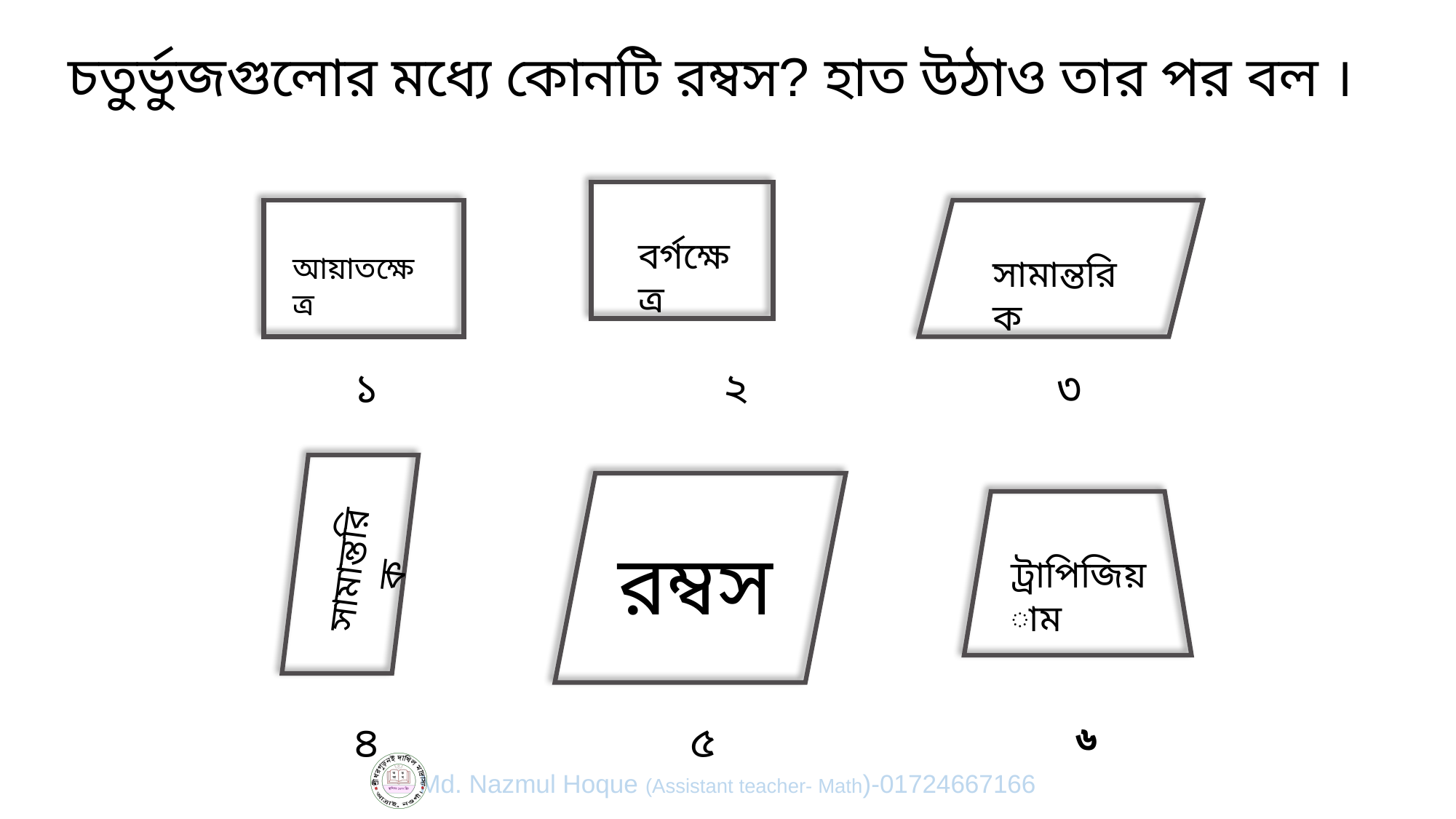

চতুর্ভুজগুলোর মধ্যে কোনটি রম্বস? হাত উঠাও তার পর বল ।

বর্গক্ষেত্র
আয়াতক্ষেত্র
সামান্তরিক
        ১                               ২
৩

রম্বস
সামান্তরিক
ট্রাপিজিয়াম
        ৪                            ৫
৬